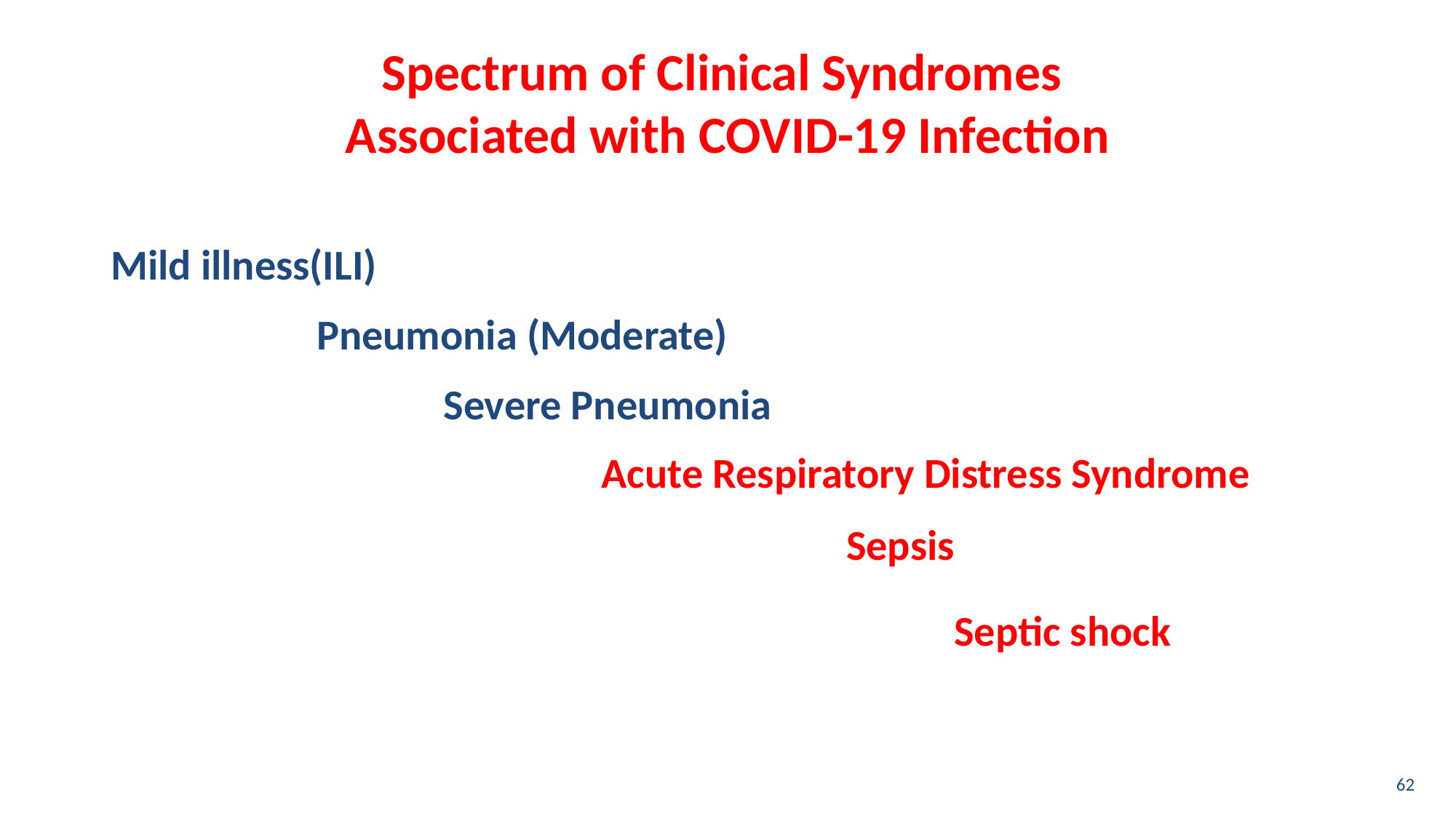

# Spectrum of Clinical Syndromes Associated with COVID-19 Infection
Mild illness(ILI)
  Pneumonia (Moderate)
Severe Pneumonia
Acute Respiratory Distress Syndrome
Sepsis
Septic shock
62